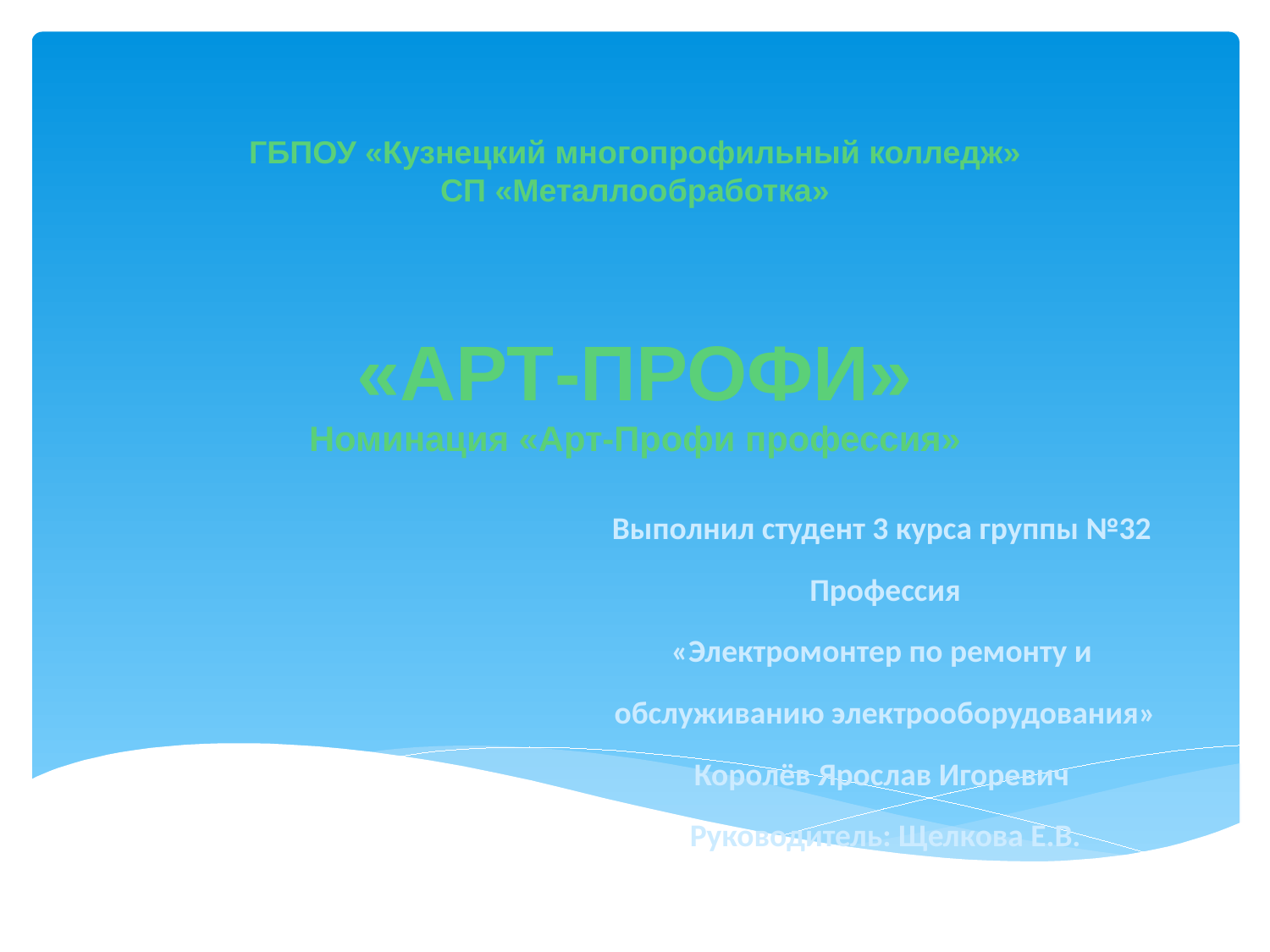

ГБПОУ «Кузнецкий многопрофильный колледж»
СП «Металлообработка»

«АРТ-ПРОФИ»
Номинация «Арт-Профи профессия»

Выполнил студент 3 курса группы №32
Профессия
«Электромонтер по ремонту и
обслуживанию электрооборудования»
Королёв Ярослав Игоревич
Руководитель: Щелкова Е.В.